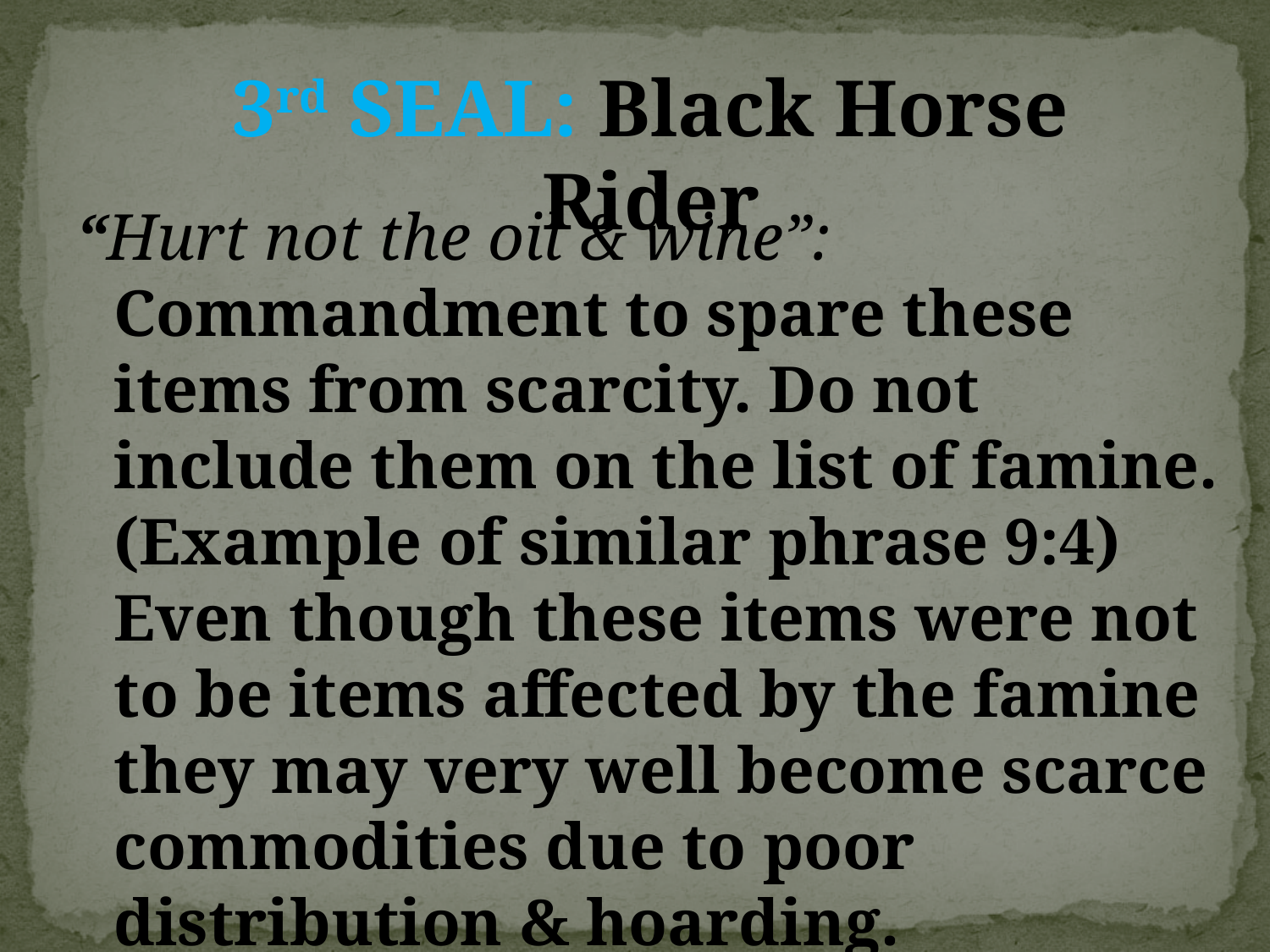

3rd SEAL: Black Horse Rider

“Hurt not the oil & wine”: Commandment to spare these items from scarcity. Do not include them on the list of famine. (Example of similar phrase 9:4) Even though these items were not to be items affected by the famine they may very well become scarce commodities due to poor distribution & hoarding.